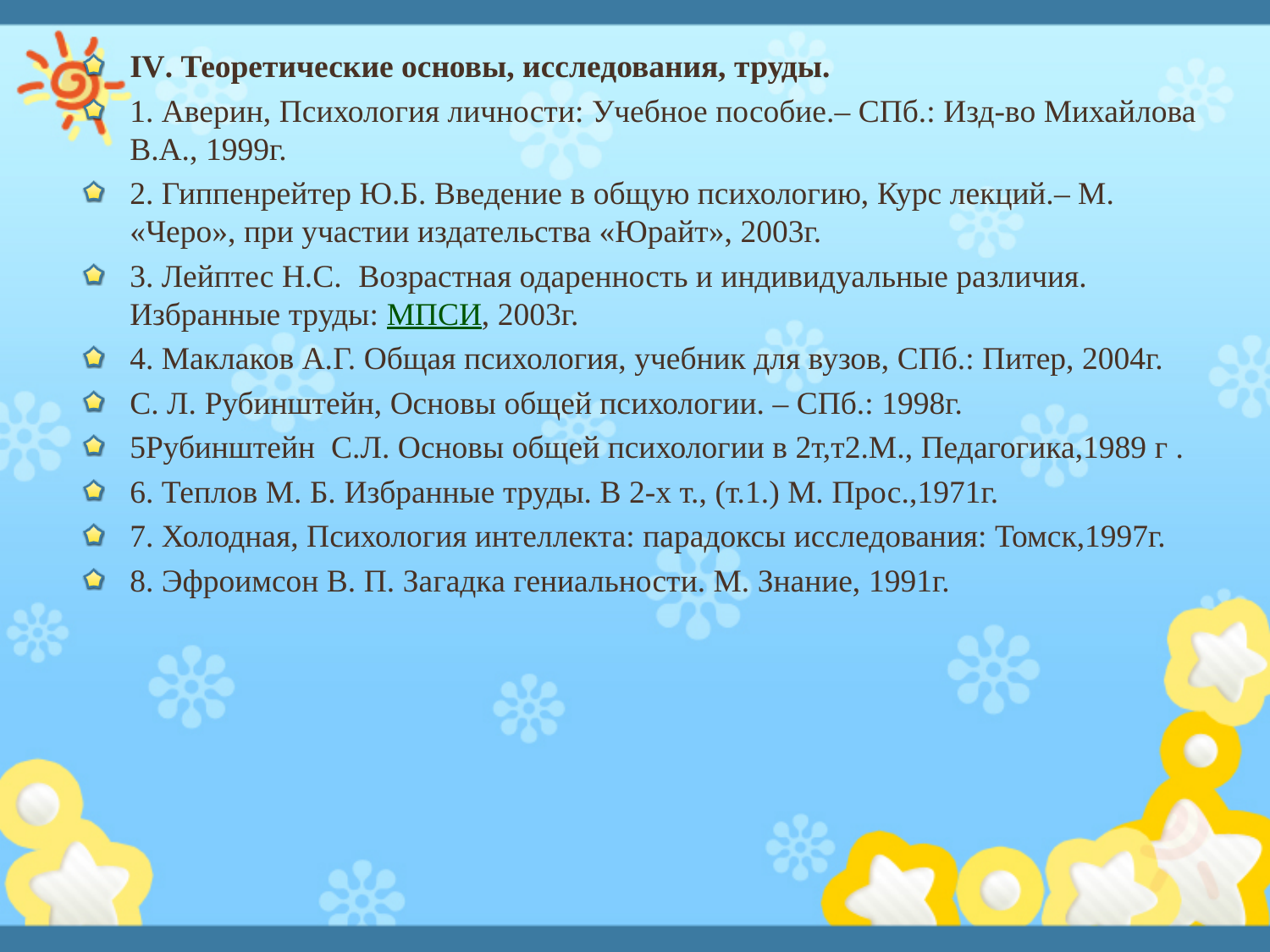

IV. Теоретические основы, исследования, труды.
1. Аверин, Психология личности: Учебное пособие.– СПб.: Изд-во Михайлова В.А., 1999г.
2. Гиппенрейтер Ю.Б. Введение в общую психологию, Курс лекций.– М. «Черо», при участии издательства «Юрайт», 2003г.
3. Лейптес Н.С.  Возрастная одаренность и индивидуальные различия. Избранные труды: МПСИ, 2003г.
4. Маклаков А.Г. Общая психология, учебник для вузов, СПб.: Питер, 2004г.
С. Л. Рубинштейн, Основы общей психологии. – СПб.: 1998г.
5Рубинштейн  С.Л. Основы общей психологии в 2т,т2.М., Педагогика,1989 г .
6. Теплов М. Б. Избранные труды. В 2-х т., (т.1.) М. Прос.,1971г.
7. Холодная, Психология интеллекта: парадоксы исследования: Томск,1997г.
8. Эфроимсон В. П. Загадка гениальности. М. Знание, 1991г.